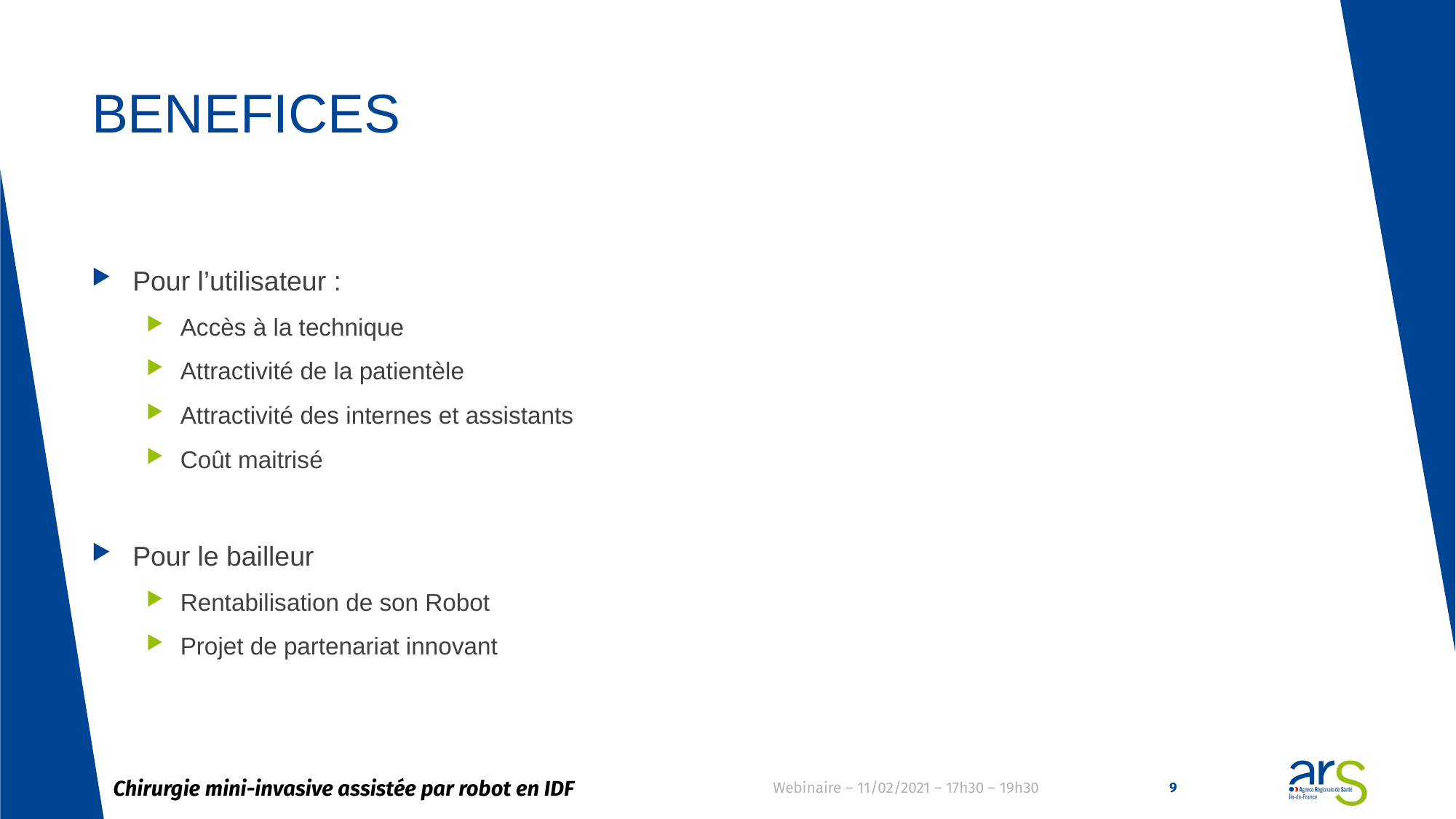

# BENEFICES
Pour l’utilisateur :
Accès à la technique
Attractivité de la patientèle
Attractivité des internes et assistants
Coût maitrisé

Pour le bailleur
Rentabilisation de son Robot
Projet de partenariat innovant
Chirurgie mini-invasive assistée par robot en IDF
Webinaire – 11/02/2021 – 17h30 – 19h30
9